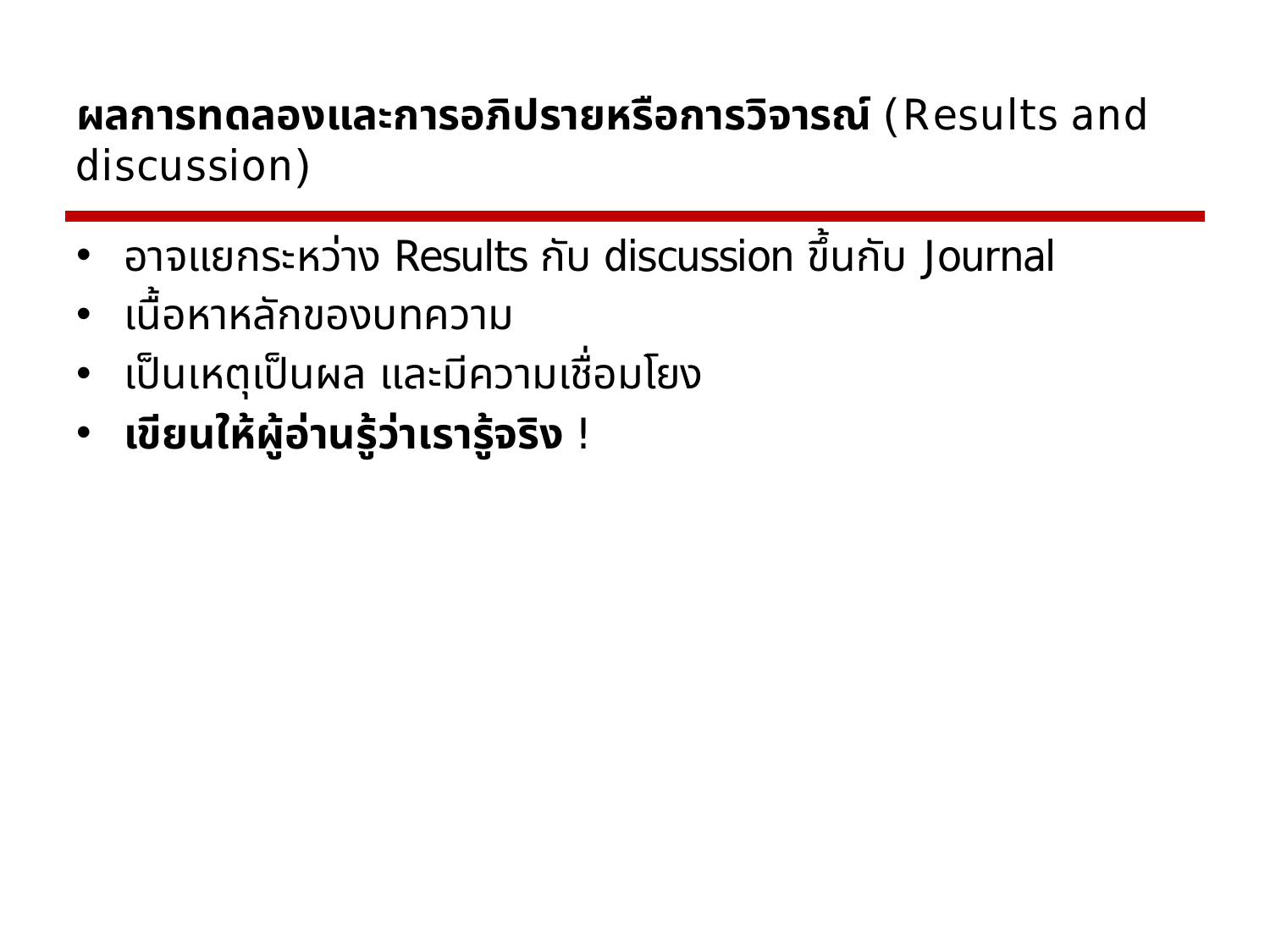

# ผลการทดลองและการอภิปรายหรือการวิจารณ์ (Results and discussion)
อาจแยกระหว่าง Results กับ discussion ขึ้นกับ Journal
เนื้อหาหลักของบทความ
เป็นเหตุเป็นผล และมีความเชื่อมโยง
เขียนให้ผู้อ่านรู้ว่าเรารู้จริง !